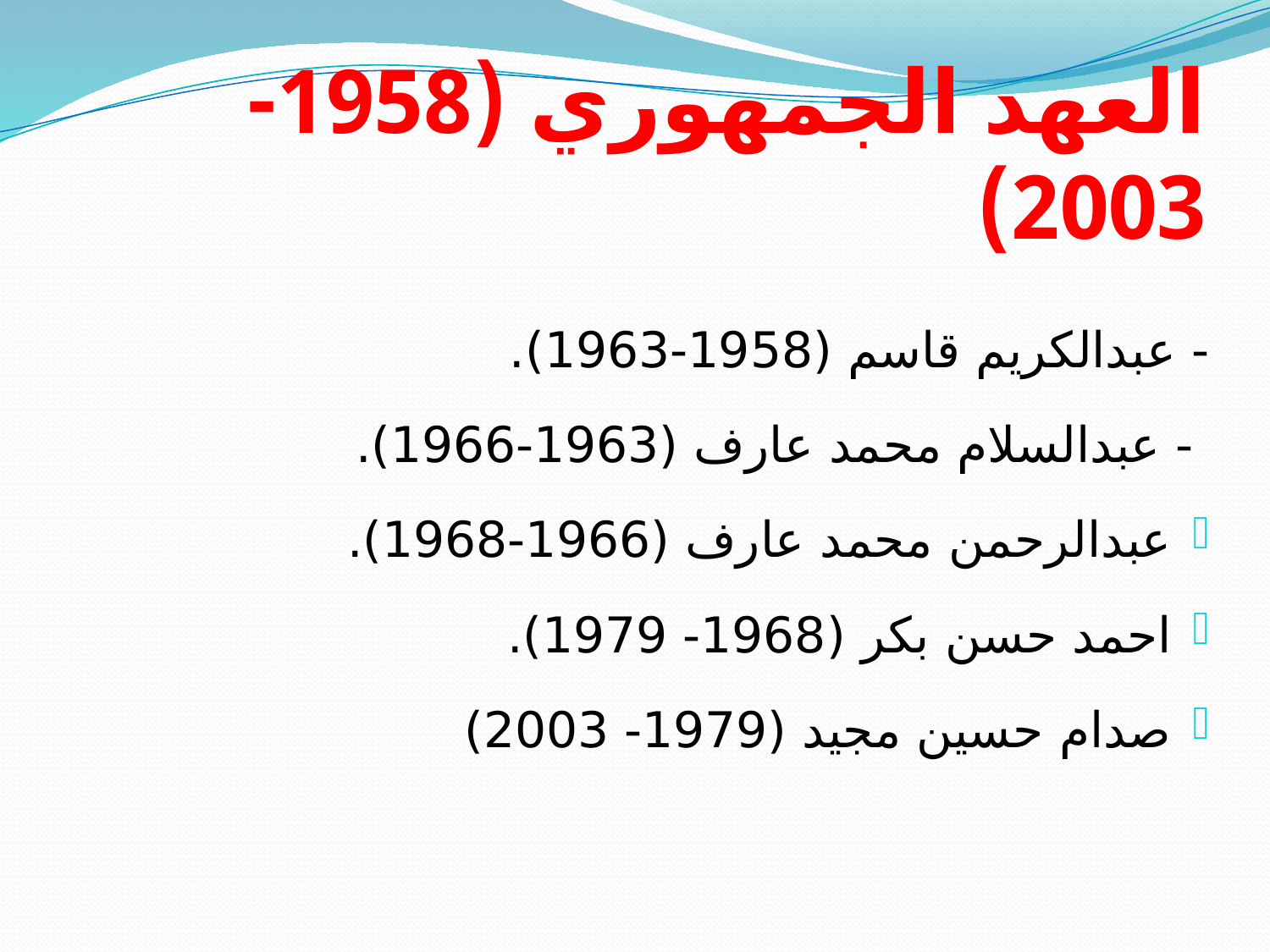

# العهد الجمهوري (1958-2003)
- عبدالكريم قاسم (1958-1963).

 - عبدالسلام محمد عارف (1963-1966).

عبدالرحمن محمد عارف (1966-1968).

احمد حسن بكر (1968- 1979).

صدام حسين مجيد (1979- 2003)